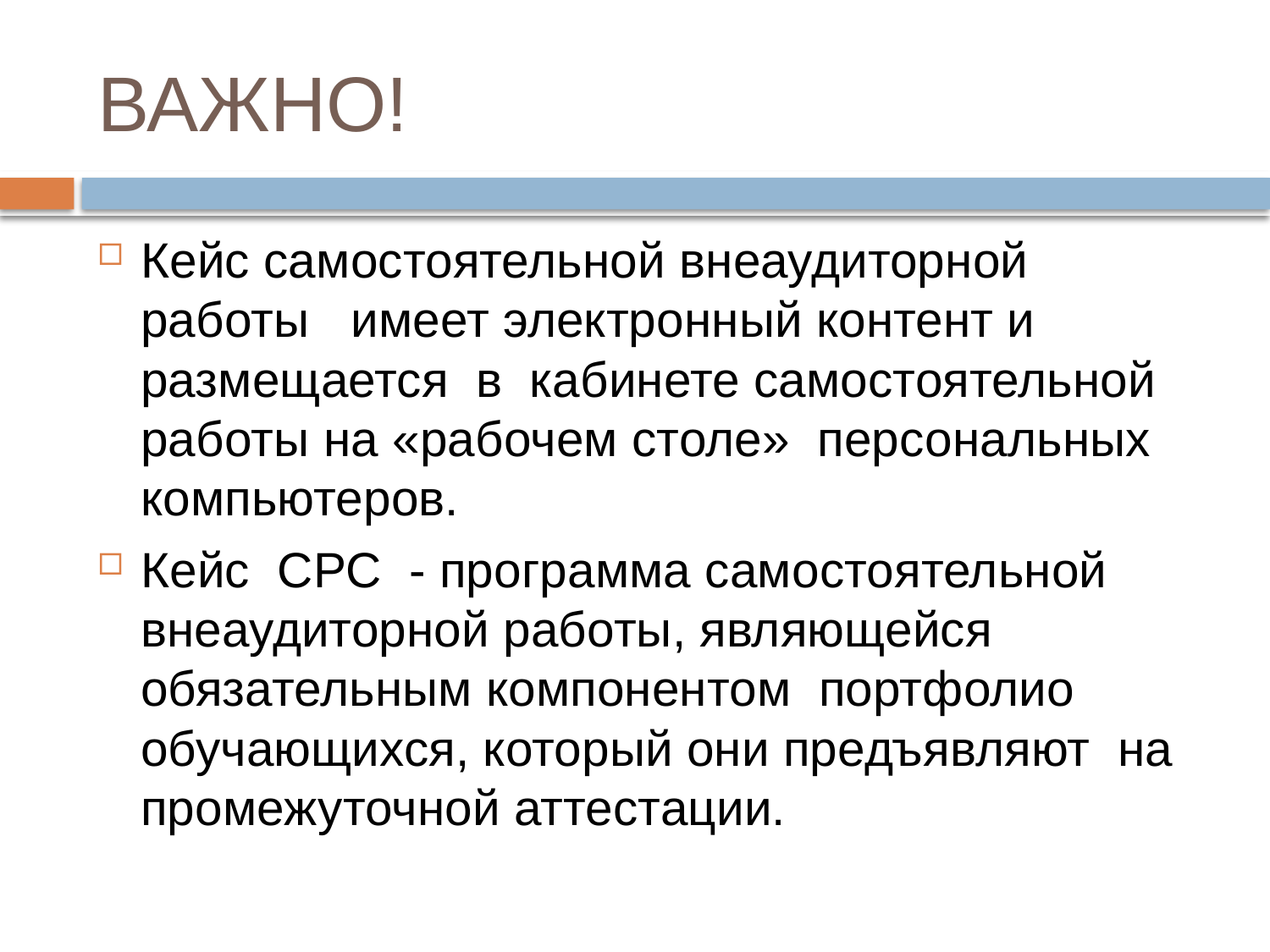

# ВАЖНО!
Кейс самостоятельной внеаудиторной работы   имеет электронный контент и размещается  в  кабинете самостоятельной работы на «рабочем столе»  персональных компьютеров.
Кейс  СРС  - программа самостоятельной внеаудиторной работы, являющейся обязательным компонентом  портфолио обучающихся, который они предъявляют  на промежуточной аттестации.